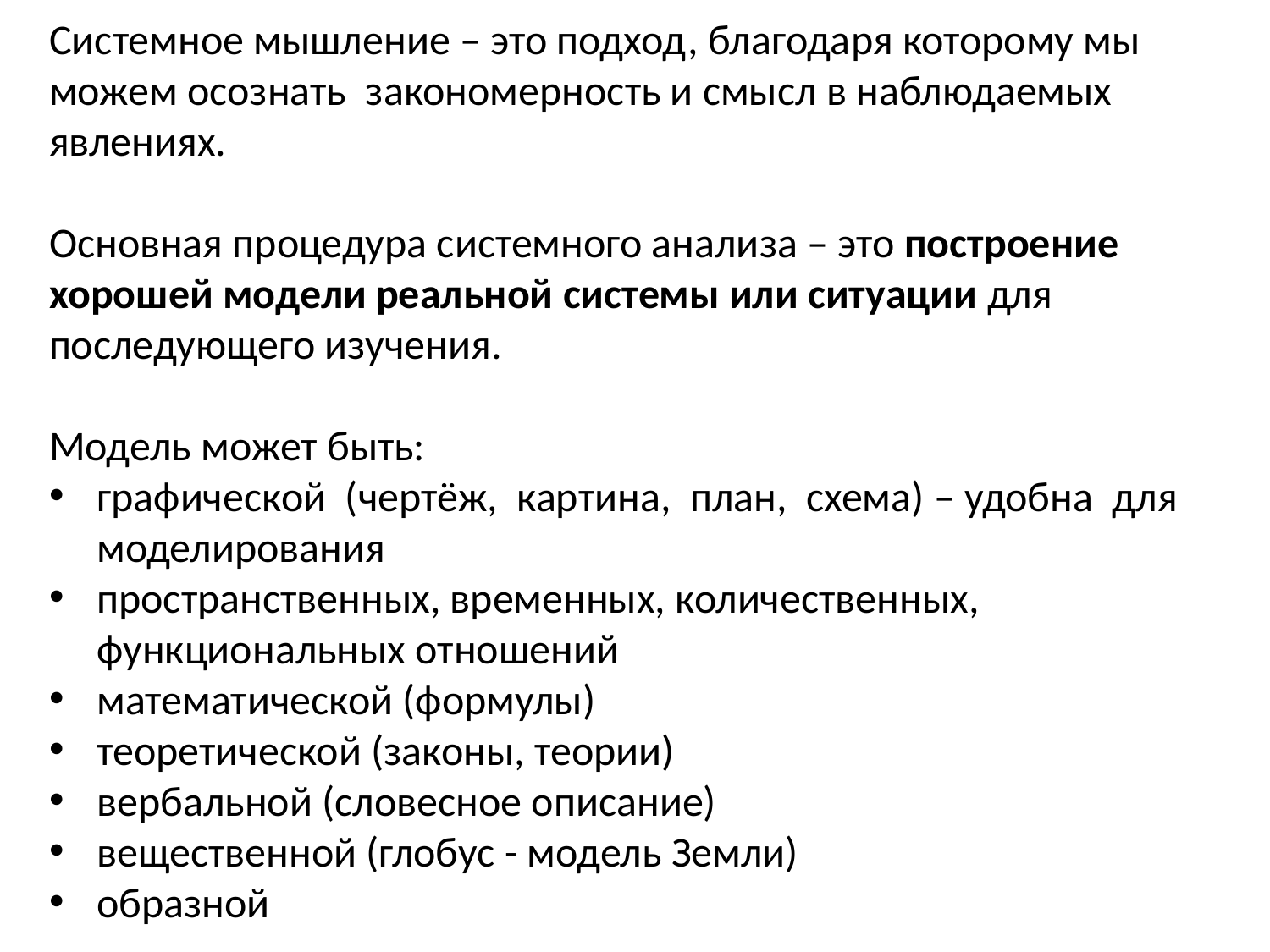

Системное мышление – это подход, благодаря которому мы можем осознать  закономерность и смысл в наблюдаемых явлениях.

Основная процедура системного анализа – это построение хорошей модели реальной системы или ситуации для последующего изучения.

Модель может быть:
графической  (чертёж,  картина,  план,  схема) – удобна  для  моделирования
пространственных, временных, количественных, функциональных отношений
математической (формулы)
теоретической (законы, теории)
вербальной (словесное описание)
вещественной (глобус - модель Земли)
образной